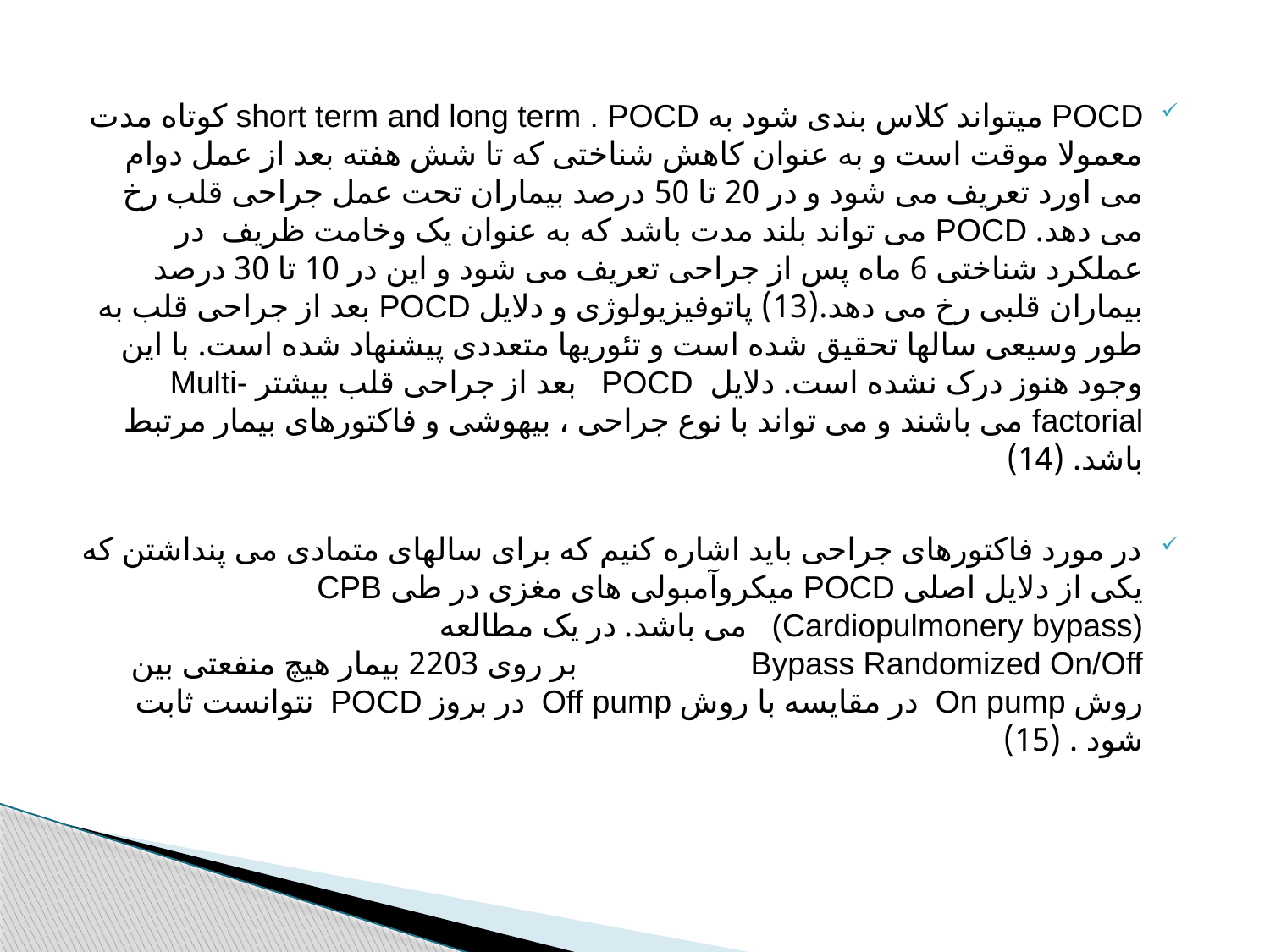

POCD میتواند کلاس بندی شود به short term and long term . POCD کوتاه مدت معمولا موقت است و به عنوان کاهش شناختی که تا شش هفته بعد از عمل دوام می اورد تعریف می شود و در 20 تا 50 درصد بیماران تحت عمل جراحی قلب رخ می دهد. POCD می تواند بلند مدت باشد که به عنوان یک وخامت ظریف  در عملکرد شناختی 6 ماه پس از جراحی تعریف می شود و این در 10 تا 30 درصد بیماران قلبی رخ می دهد.(13) پاتوفیزیولوژی و دلایل POCD بعد از جراحی قلب به طور وسیعی سالها تحقیق شده است و تئوریها متعددی پیشنهاد شده است. با این وجود هنوز درک نشده است. دلایل  POCD   بعد از جراحی قلب بیشتر Multi-factorial می باشند و می تواند با نوع جراحی ، بیهوشی و فاکتورهای بیمار مرتبط باشد. (14)

در مورد فاکتورهای جراحی باید اشاره کنیم که برای سالهای متمادی می پنداشتن که یکی از دلایل اصلی POCD میکروآمبولی های مغزی در طی CPB (Cardiopulmonery bypass)   می باشد. در یک مطالعه                                    Bypass Randomized On/Off                     بر روی 2203 بیمار هیچ منفعتی بین  روش On pump  در مقایسه با روش Off pump  در بروز POCD  نتوانست ثابت شود . (15)